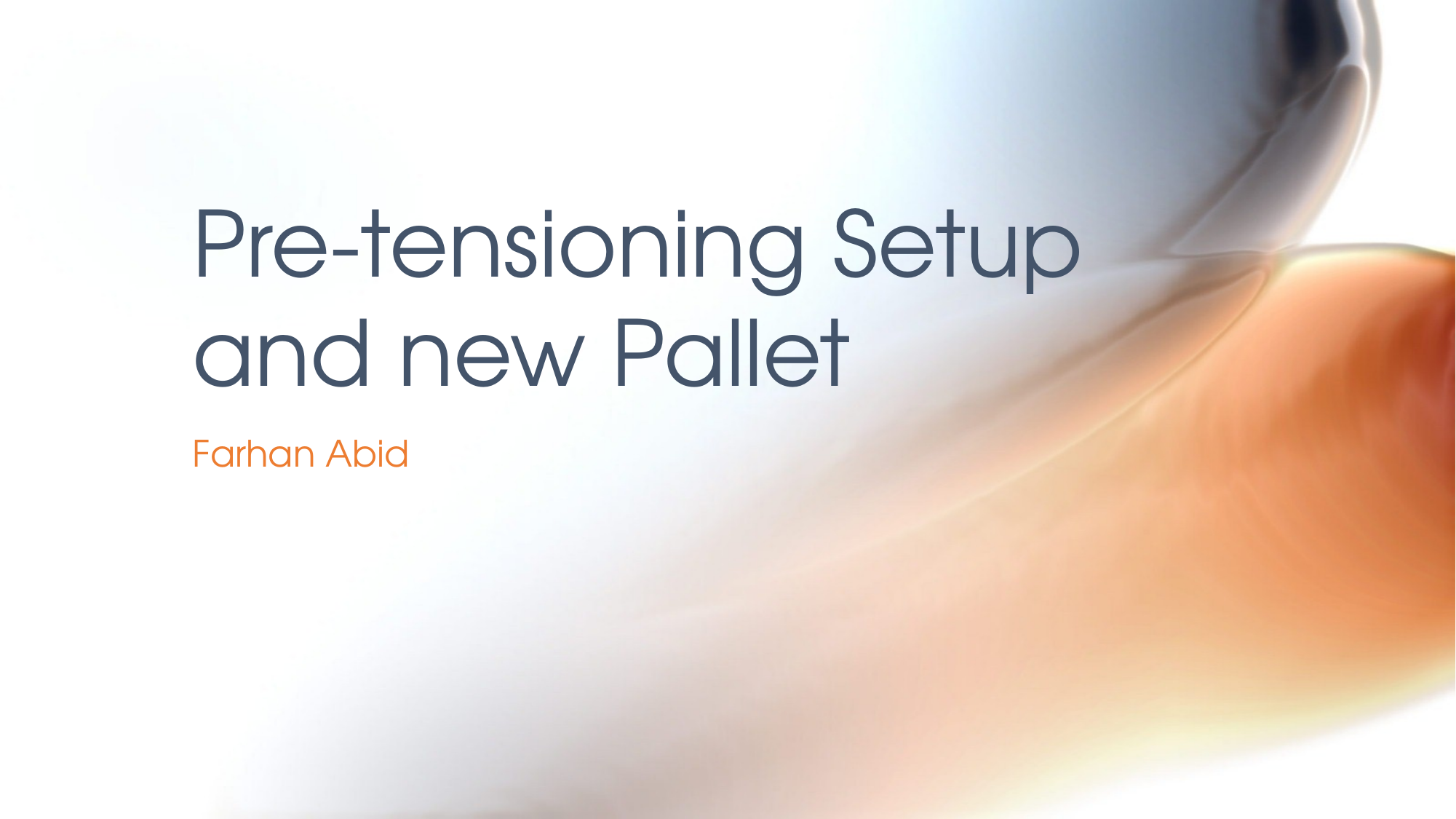

# Pre-tensioning Setup and new Pallet
Farhan Abid